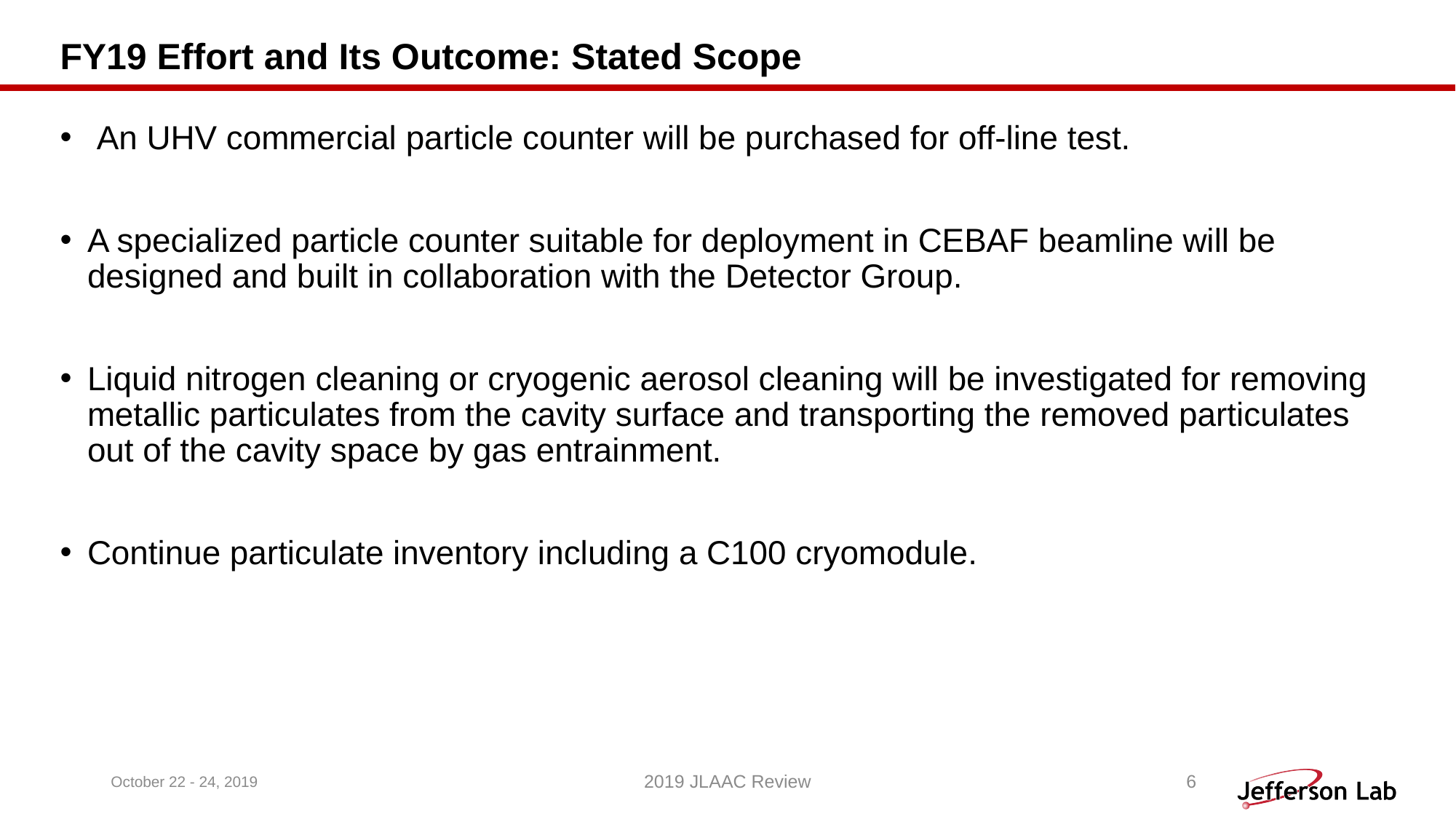

# FY19 Effort and Its Outcome: Stated Scope
 An UHV commercial particle counter will be purchased for off-line test.

A specialized particle counter suitable for deployment in CEBAF beamline will be designed and built in collaboration with the Detector Group.

Liquid nitrogen cleaning or cryogenic aerosol cleaning will be investigated for removing metallic particulates from the cavity surface and transporting the removed particulates out of the cavity space by gas entrainment.

Continue particulate inventory including a C100 cryomodule.
October 22 - 24, 2019
2019 JLAAC Review
6